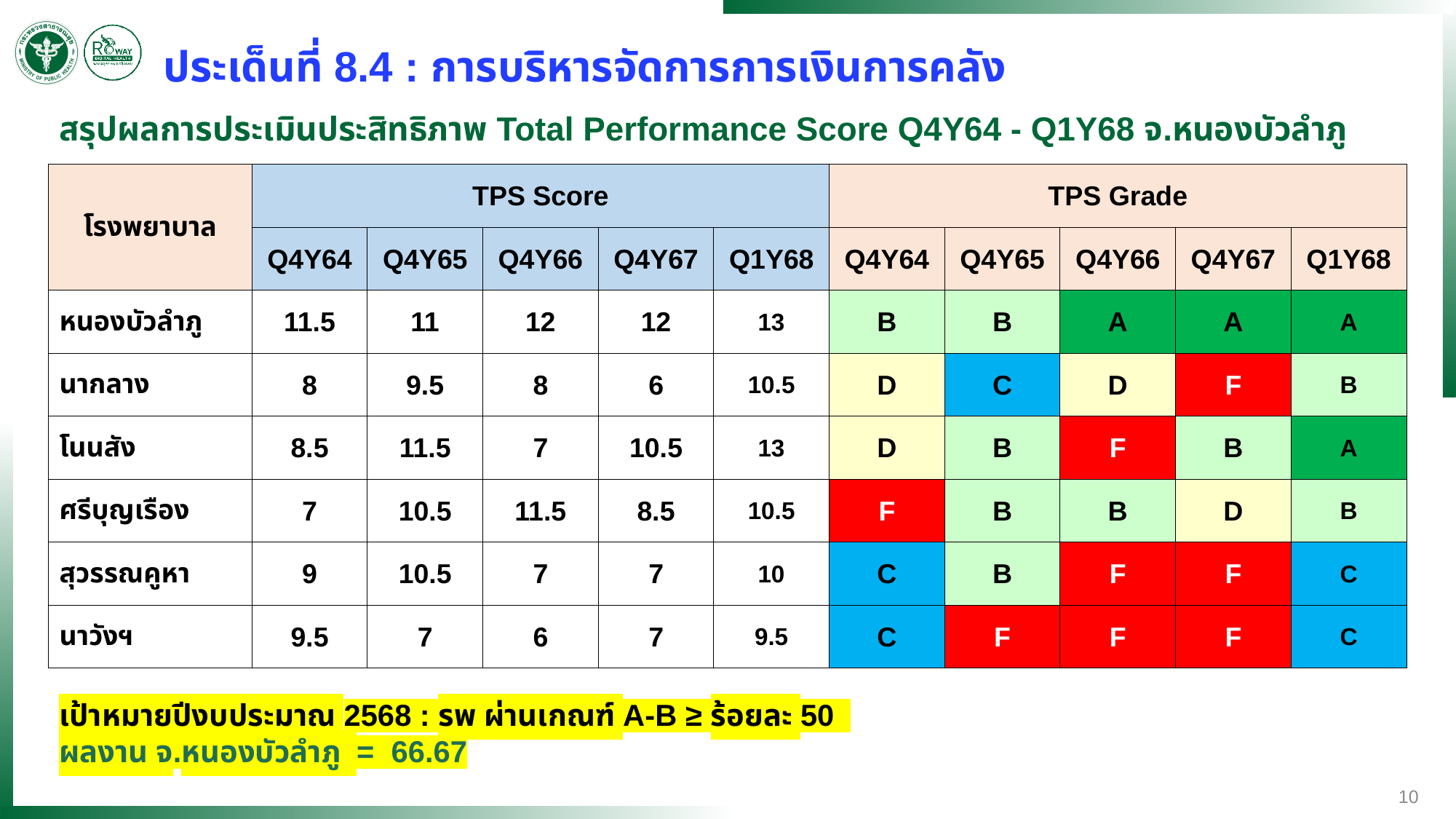

ประเด็นที่ 8.4 : การบริหารจัดการการเงินการคลัง
สรุปผลการประเมินประสิทธิภาพ Total Performance Score Q4Y64 - Q1Y68 จ.หนองบัวลำภู
| โรงพยาบาล | TPS Score |  |  |  |  | TPS Grade |  |  |  |  |
| --- | --- | --- | --- | --- | --- | --- | --- | --- | --- | --- |
|  | Q4Y64 | Q4Y65 | Q4Y66 | Q4Y67 | Q1Y68 | Q4Y64 | Q4Y65 | Q4Y66 | Q4Y67 | Q1Y68 |
| หนองบัวลำภู | 11.5 | 11 | 12 | 12 | 13 | B | B | A | A | A |
| นากลาง | 8 | 9.5 | 8 | 6 | 10.5 | D | C | D | F | B |
| โนนสัง | 8.5 | 11.5 | 7 | 10.5 | 13 | D | B | F | B | A |
| ศรีบุญเรือง | 7 | 10.5 | 11.5 | 8.5 | 10.5 | F | B | B | D | B |
| สุวรรณคูหา | 9 | 10.5 | 7 | 7 | 10 | C | B | F | F | C |
| นาวังฯ | 9.5 | 7 | 6 | 7 | 9.5 | C | F | F | F | C |
เป้าหมายปีงบประมาณ 2568 : รพ ผ่านเกณฑ์ A-B ≥ ร้อยละ 50
ผลงาน จ.หนองบัวลำภู  =  66.67
10